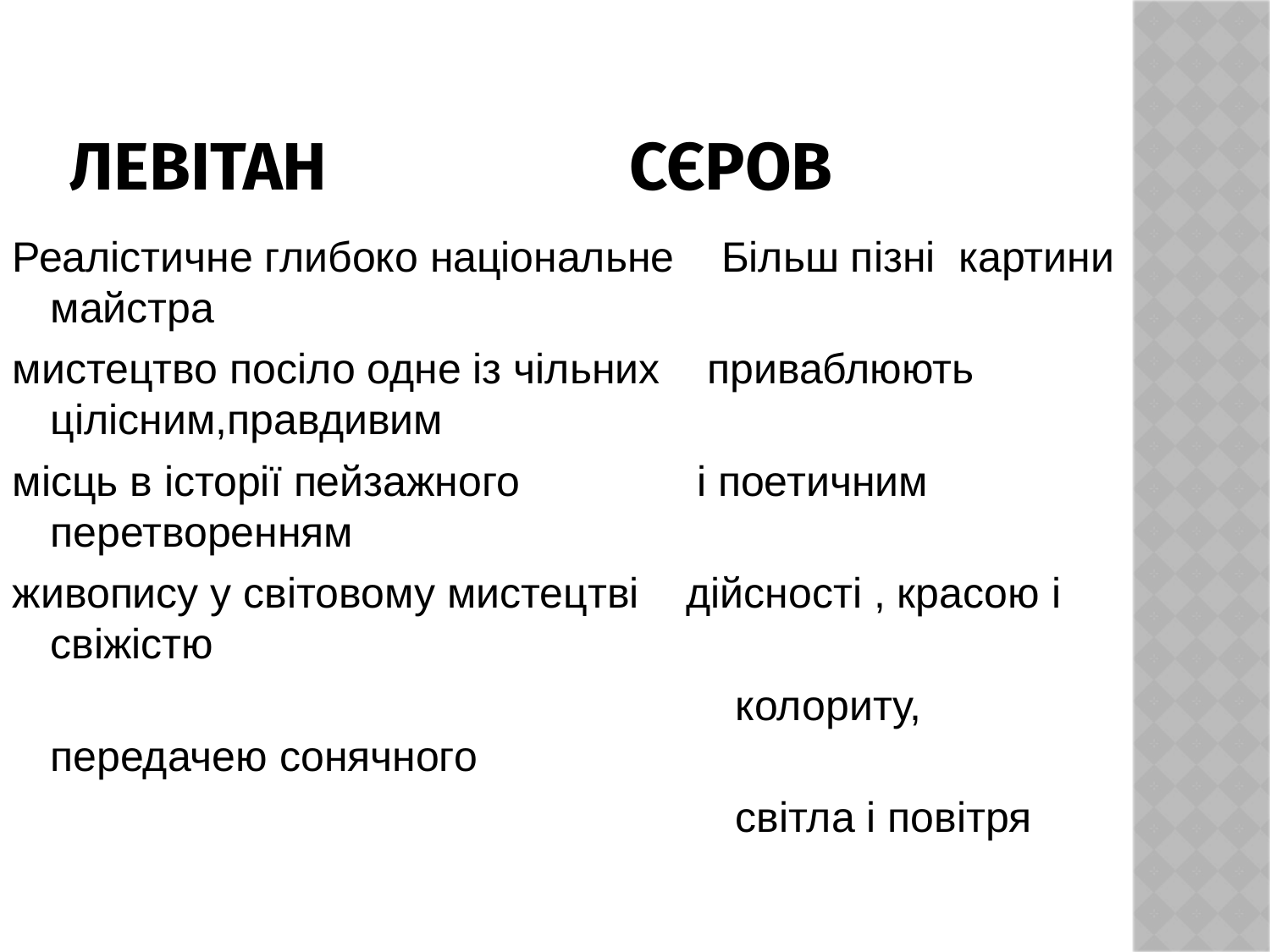

# Левітан                   Сєров
Реалістичне глибоко національне    Більш пізні  картини майстра
мистецтво посіло одне із чільних    приваблюють цілісним,правдивим
місць в історії пейзажного               і поетичним перетворенням
живопису у світовому мистецтві    дійсності , красою і свіжістю
                                                             колориту, передачею сонячного
                                                             світла і повітря